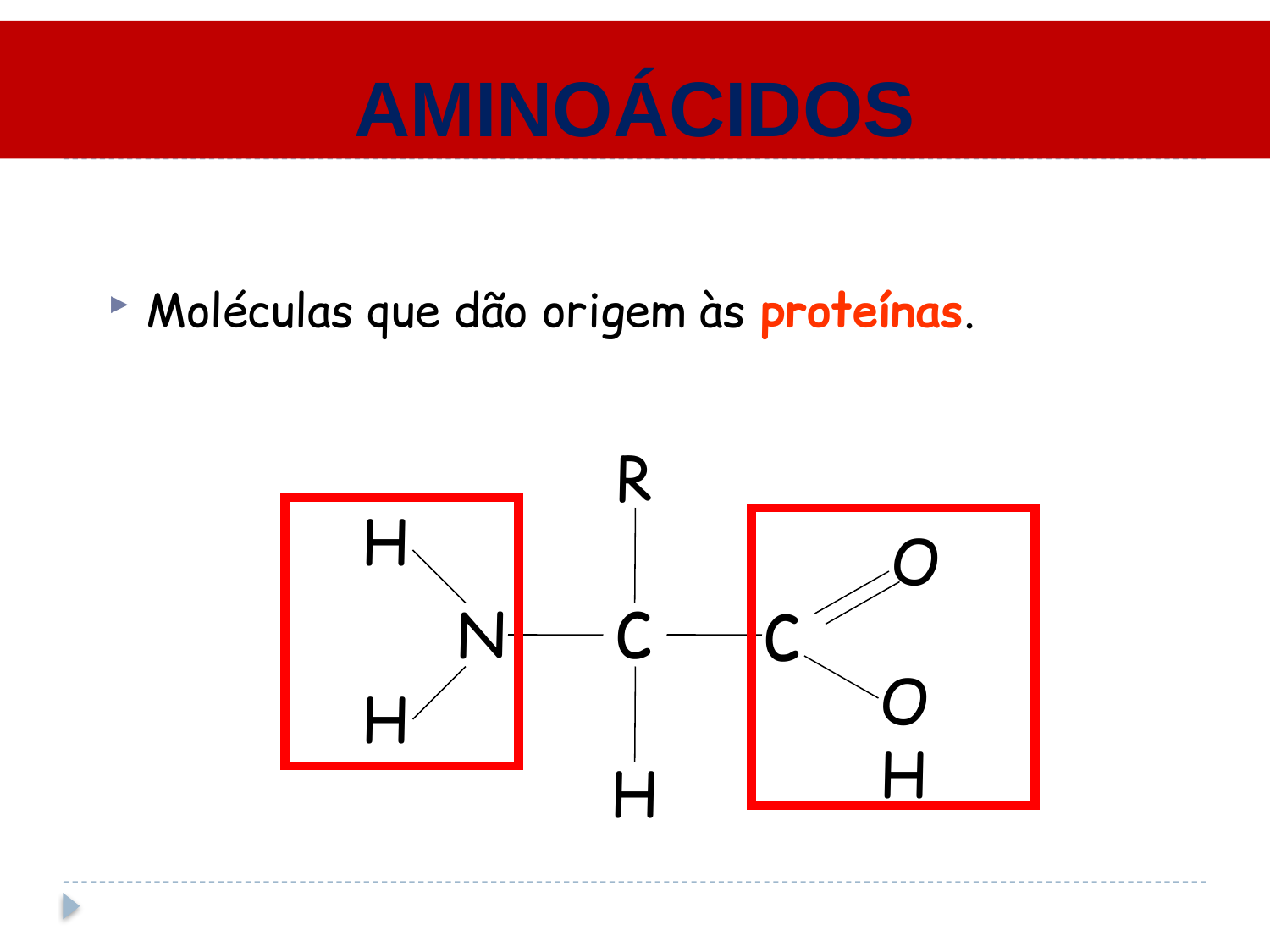

# AMINOÁCIDOS
Moléculas que dão origem às proteínas.
R

H

O

N
C
C

OH

H

H